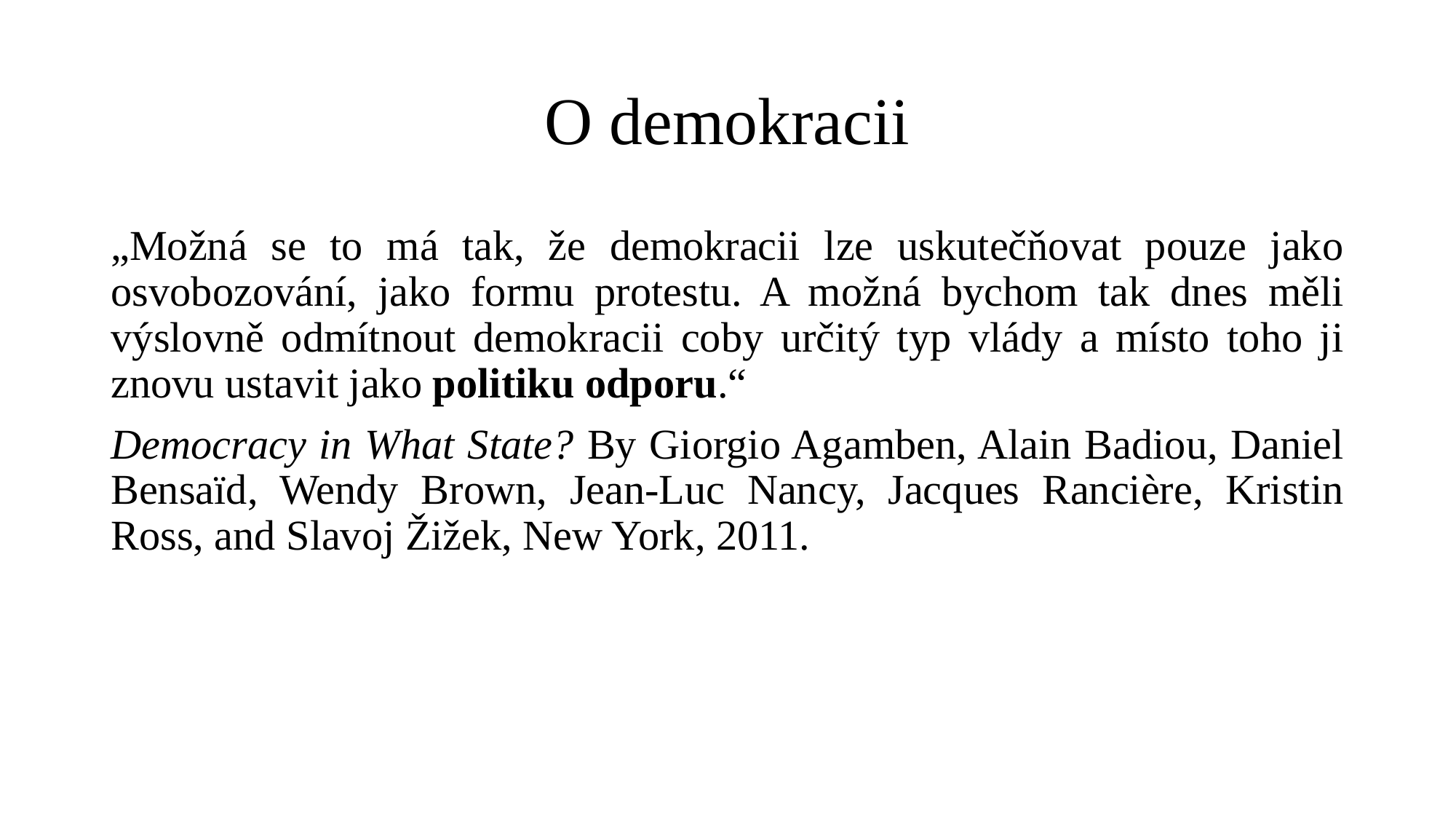

# O demokracii
„Možná se to má tak, že demokracii lze uskutečňovat pouze jako osvobozování, jako formu protestu. A možná bychom tak dnes měli výslovně odmítnout demokracii coby určitý typ vlády a místo toho ji znovu ustavit jako politiku odporu.“
Democracy in What State? By Giorgio Agamben, Alain Badiou, Daniel Bensaïd, Wendy Brown, Jean-Luc Nancy, Jacques Rancière, Kristin Ross, and Slavoj Žižek, New York, 2011.